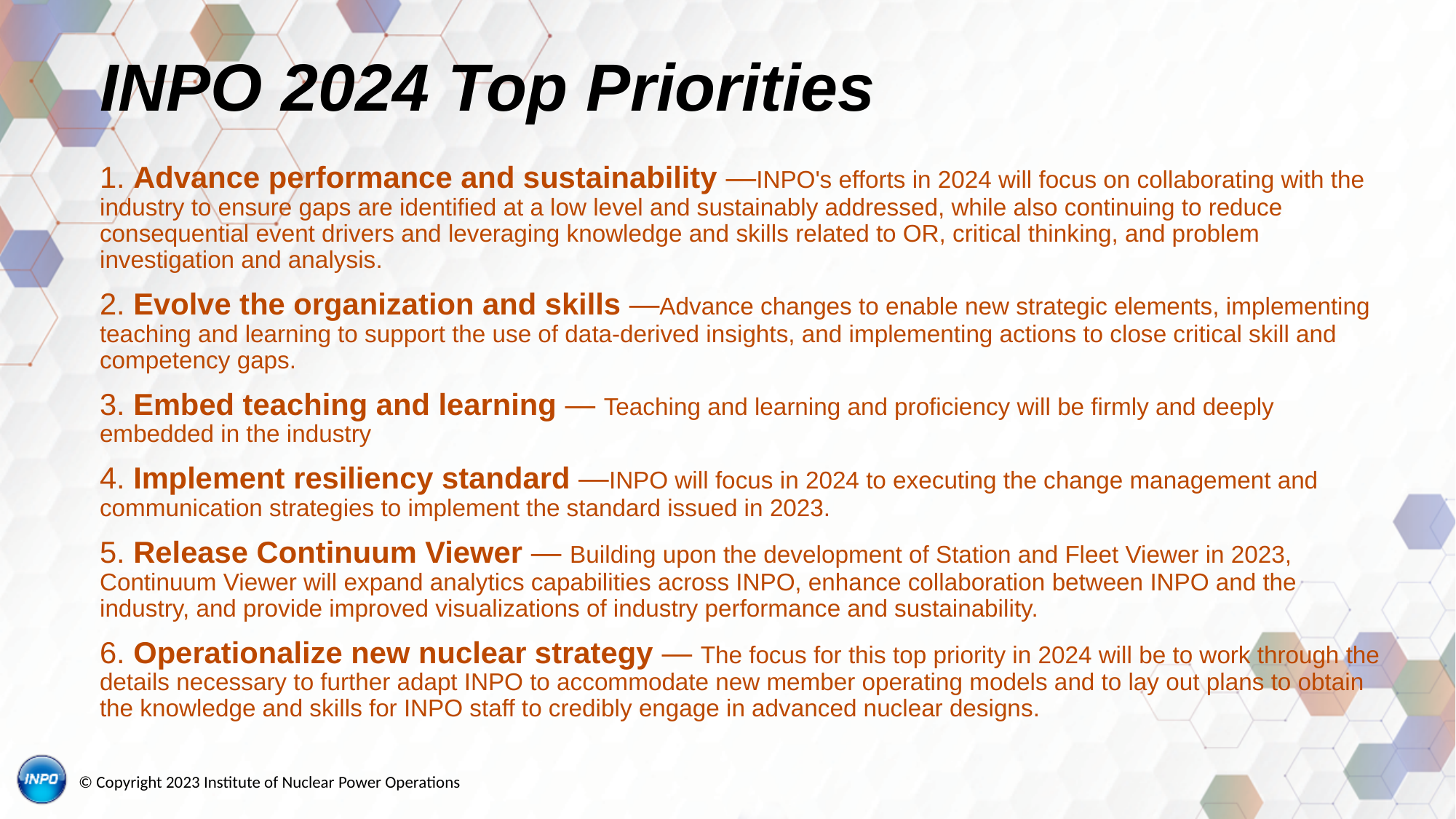

# INPO 2024 Top Priorities
1. Advance performance and sustainability —INPO's efforts in 2024 will focus on collaborating with the industry to ensure gaps are identified at a low level and sustainably addressed, while also continuing to reduce consequential event drivers and leveraging knowledge and skills related to OR, critical thinking, and problem investigation and analysis.
2. Evolve the organization and skills —Advance changes to enable new strategic elements, implementing teaching and learning to support the use of data-derived insights, and implementing actions to close critical skill and competency gaps.
3. Embed teaching and learning — Teaching and learning and proficiency will be firmly and deeply embedded in the industry
​4. Implement resiliency standard —INPO will focus in 2024 to executing the change management and communication strategies to implement the standard issued in 2023.
​​5. Release Continuum Viewer — Building upon the development of Station and Fleet Viewer in 2023, Continuum Viewer will expand analytics capabilities across INPO, enhance collaboration between INPO and the industry, and provide improved visualizations of industry performance and sustainability.
6. ​Operationalize new nuclear strategy — The focus for this top priority in 2024 will be to work through the details necessary to further adapt INPO to accommodate new member operating models and to lay out plans to obtain the knowledge and skills for INPO staff to credibly engage in advanced nuclear designs.